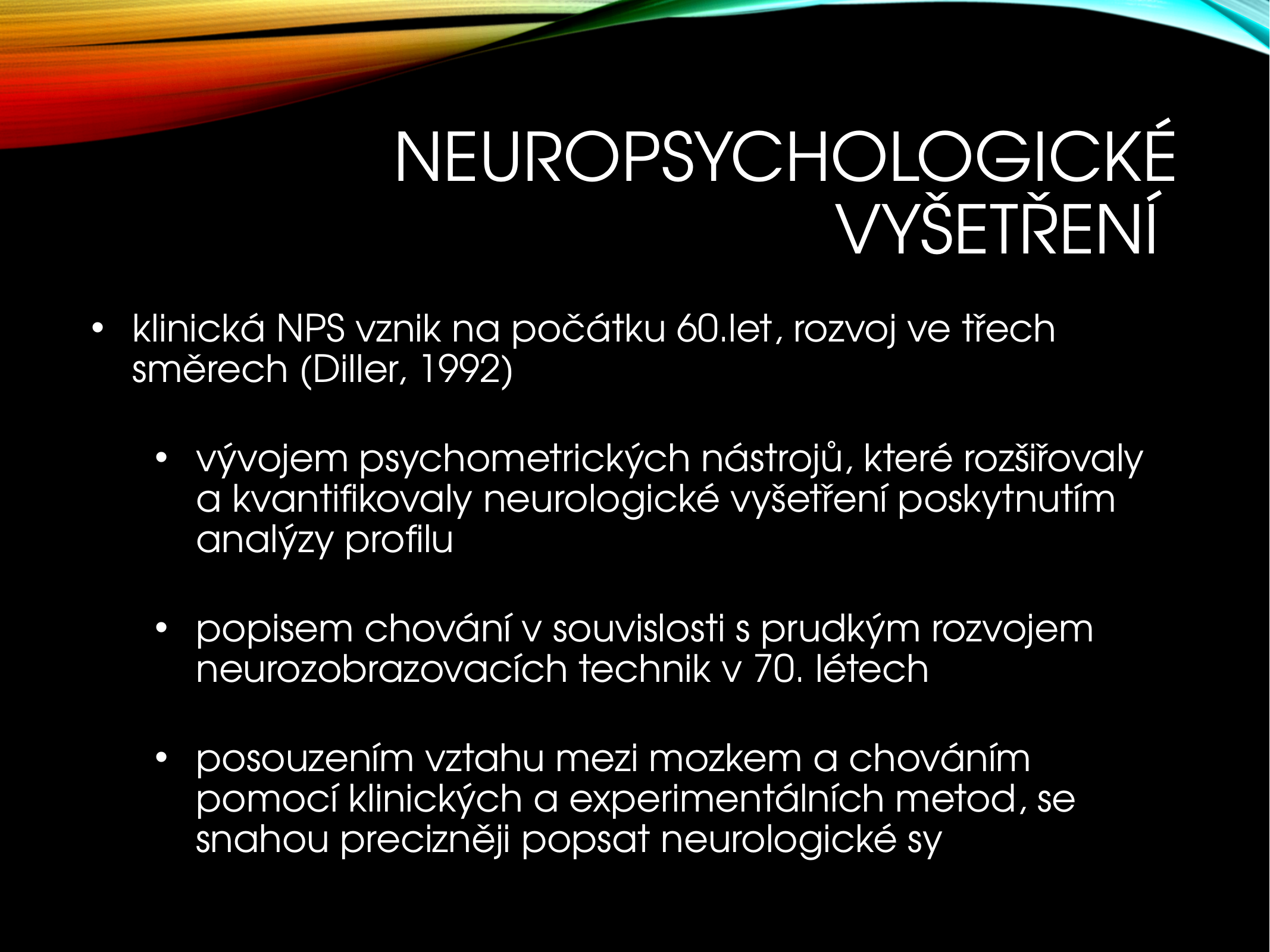

# Neuropsychologické vyšetření
klinická NPS vznik na počátku 60.let, rozvoj ve třech směrech (Diller, 1992)
vývojem psychometrických nástrojů, které rozšiřovaly a kvantifikovaly neurologické vyšetření poskytnutím analýzy profilu
popisem chování v souvislosti s prudkým rozvojem neurozobrazovacích technik v 70. létech
posouzením vztahu mezi mozkem a chováním pomocí klinických a experimentálních metod, se snahou precizněji popsat neurologické sy